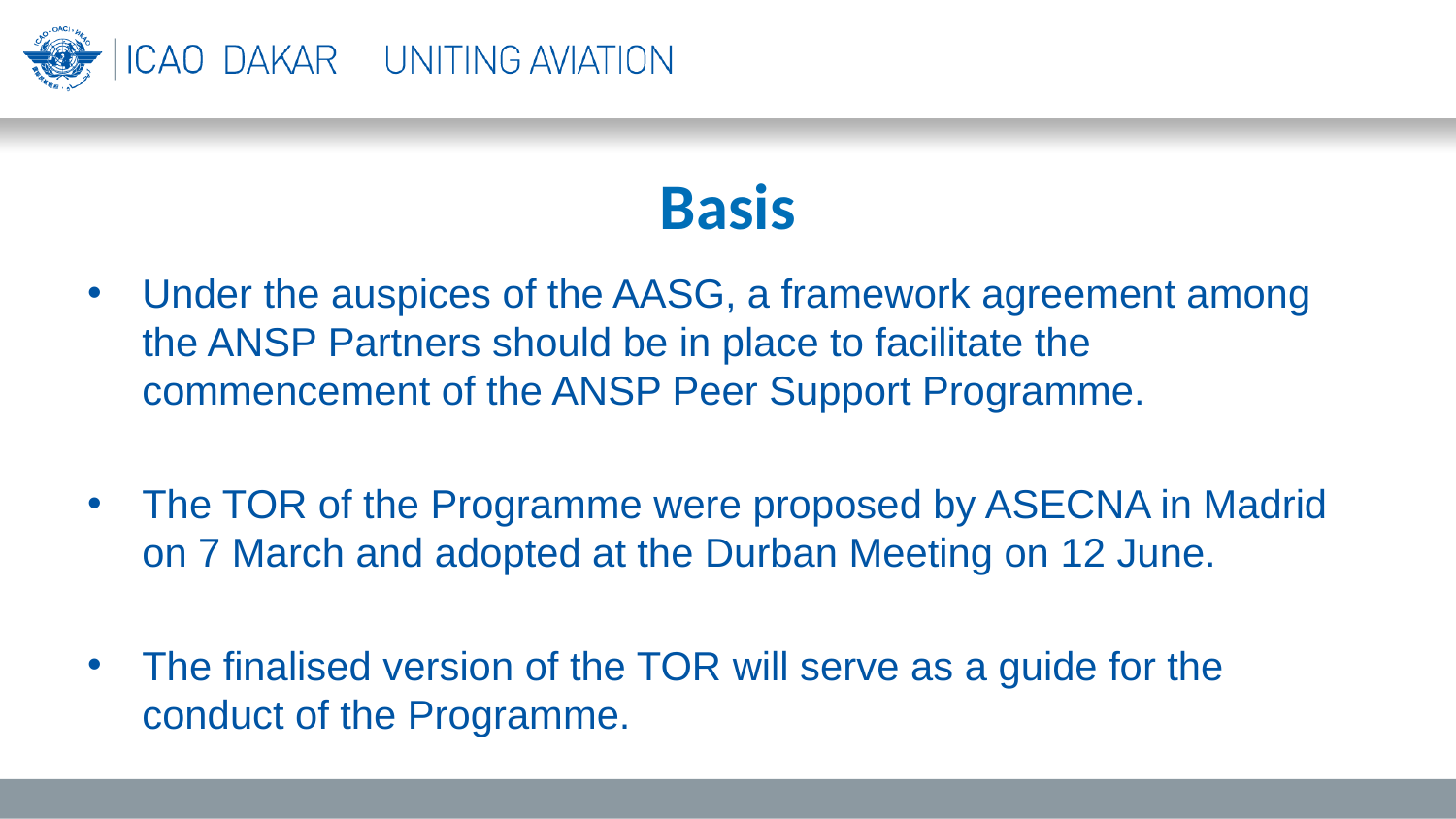

# Basis
Under the auspices of the AASG, a framework agreement among the ANSP Partners should be in place to facilitate the commencement of the ANSP Peer Support Programme.

The TOR of the Programme were proposed by ASECNA in Madrid on 7 March and adopted at the Durban Meeting on 12 June.

The finalised version of the TOR will serve as a guide for the conduct of the Programme.